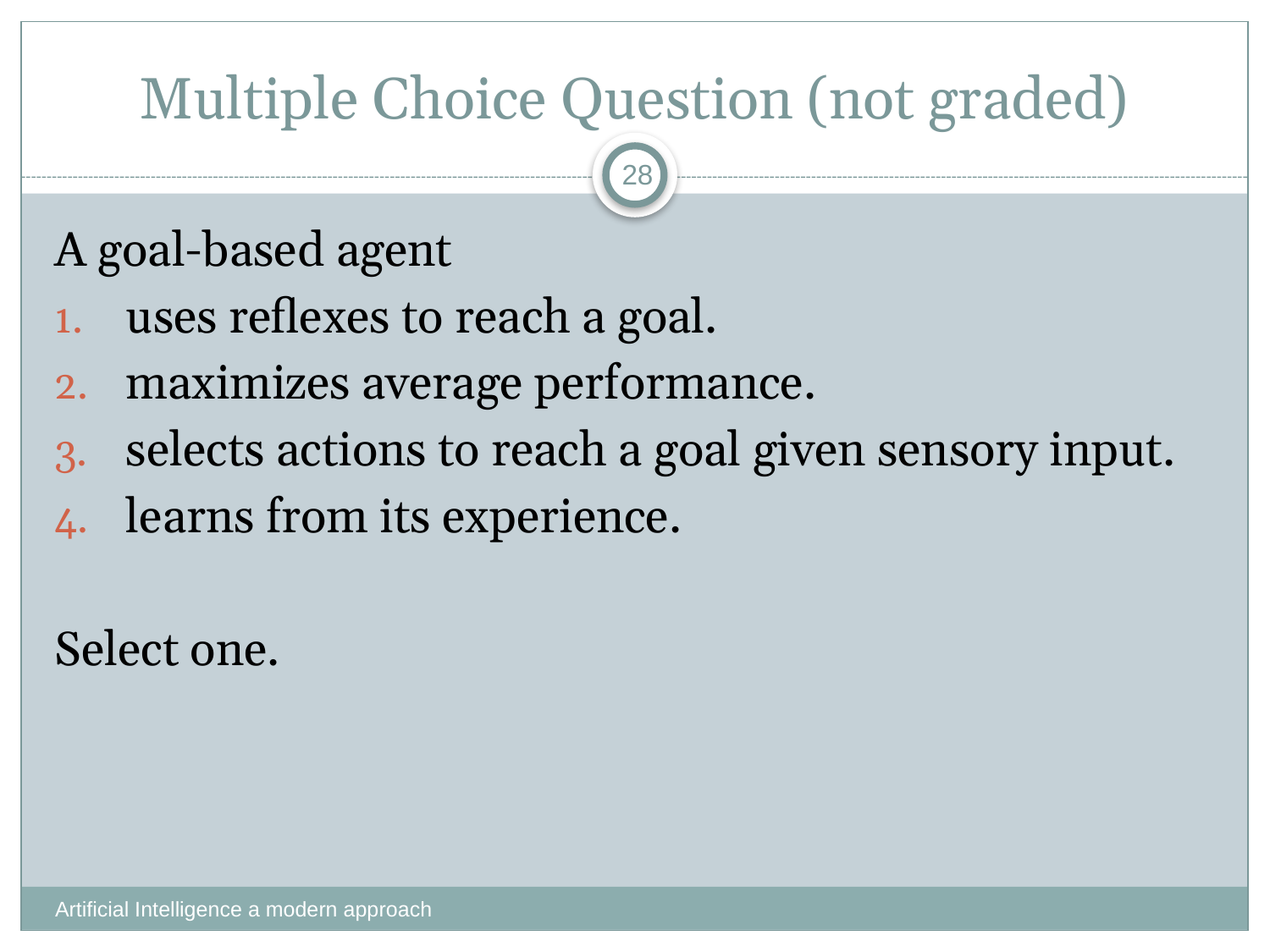

# Multiple Choice Question (not graded)
28
A goal-based agent
uses reflexes to reach a goal.
maximizes average performance.
selects actions to reach a goal given sensory input.
learns from its experience.

Select one.

Artificial Intelligence a modern approach